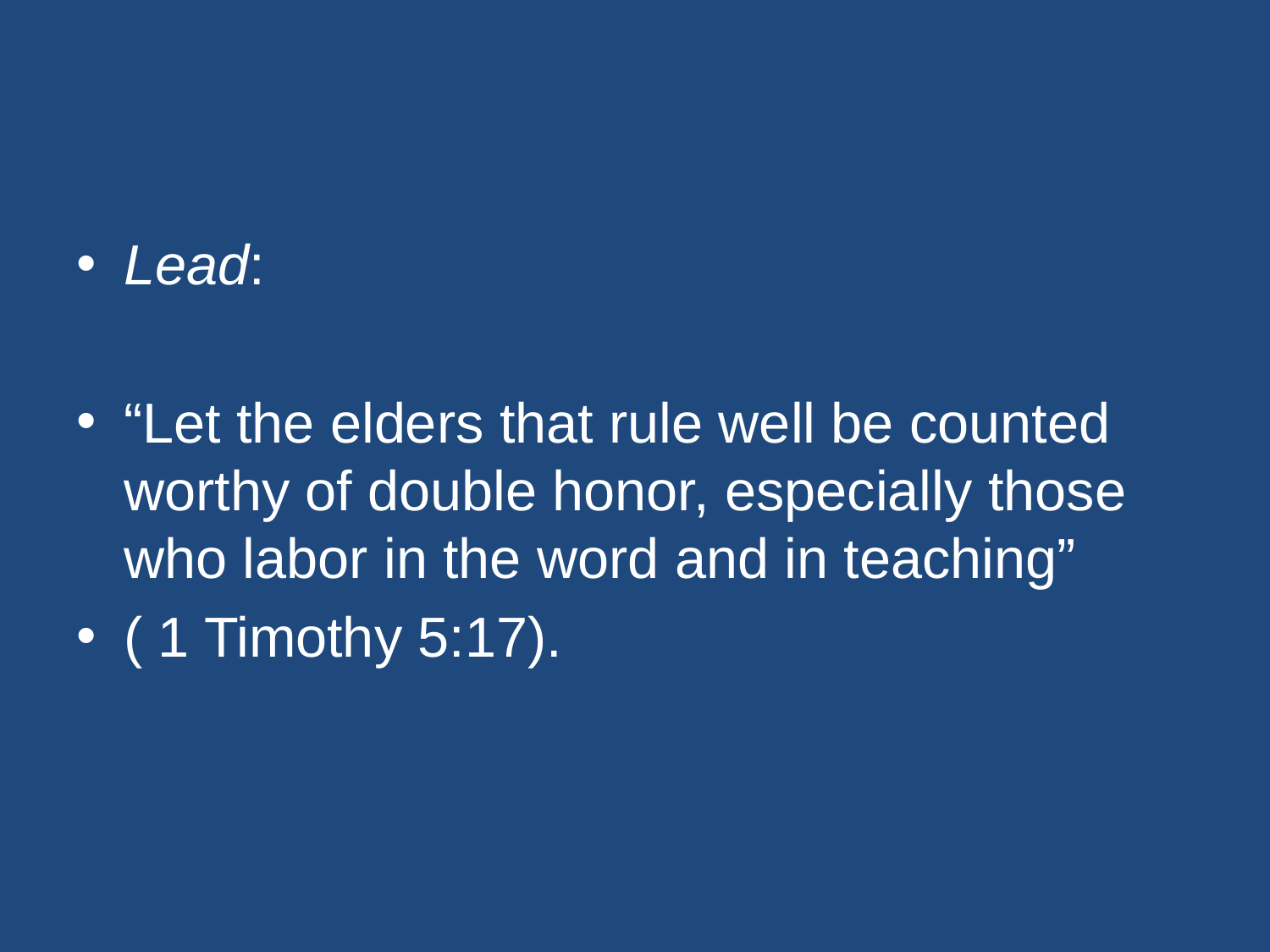

#
Lead:

“Let the elders that rule well be counted worthy of double honor, especially those who labor in the word and in teaching”
( 1 Timothy 5:17).